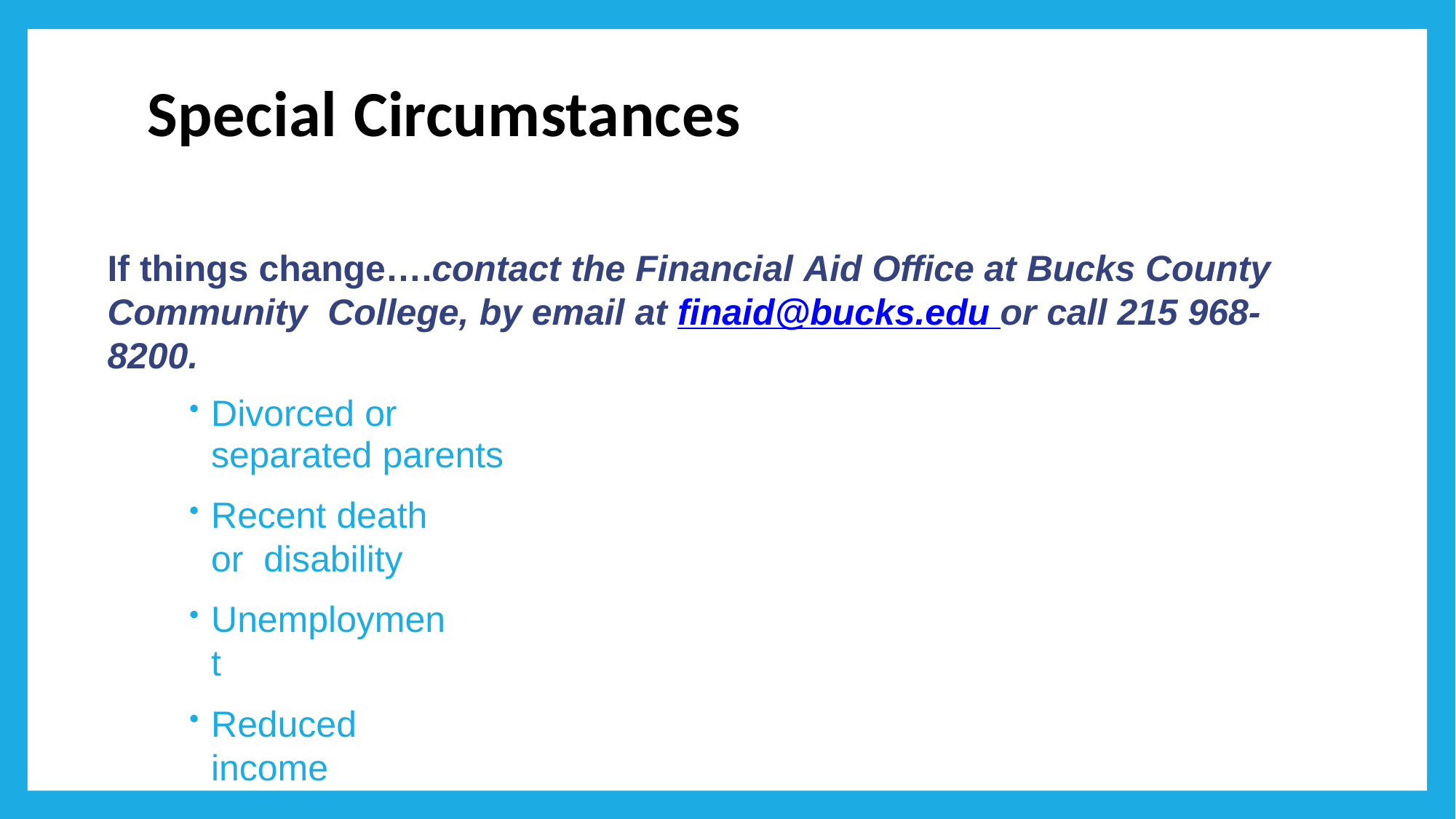

# Special Circumstances
If things change….contact the Financial Aid Office at Bucks County Community  College, by email at finaid@bucks.edu or call 215 968-8200.
Divorced or
separated parents
Recent death or  disability
Unemployment
Reduced income

Contact PHEAA for PA State Grant reconsideration at www.pheaa.org